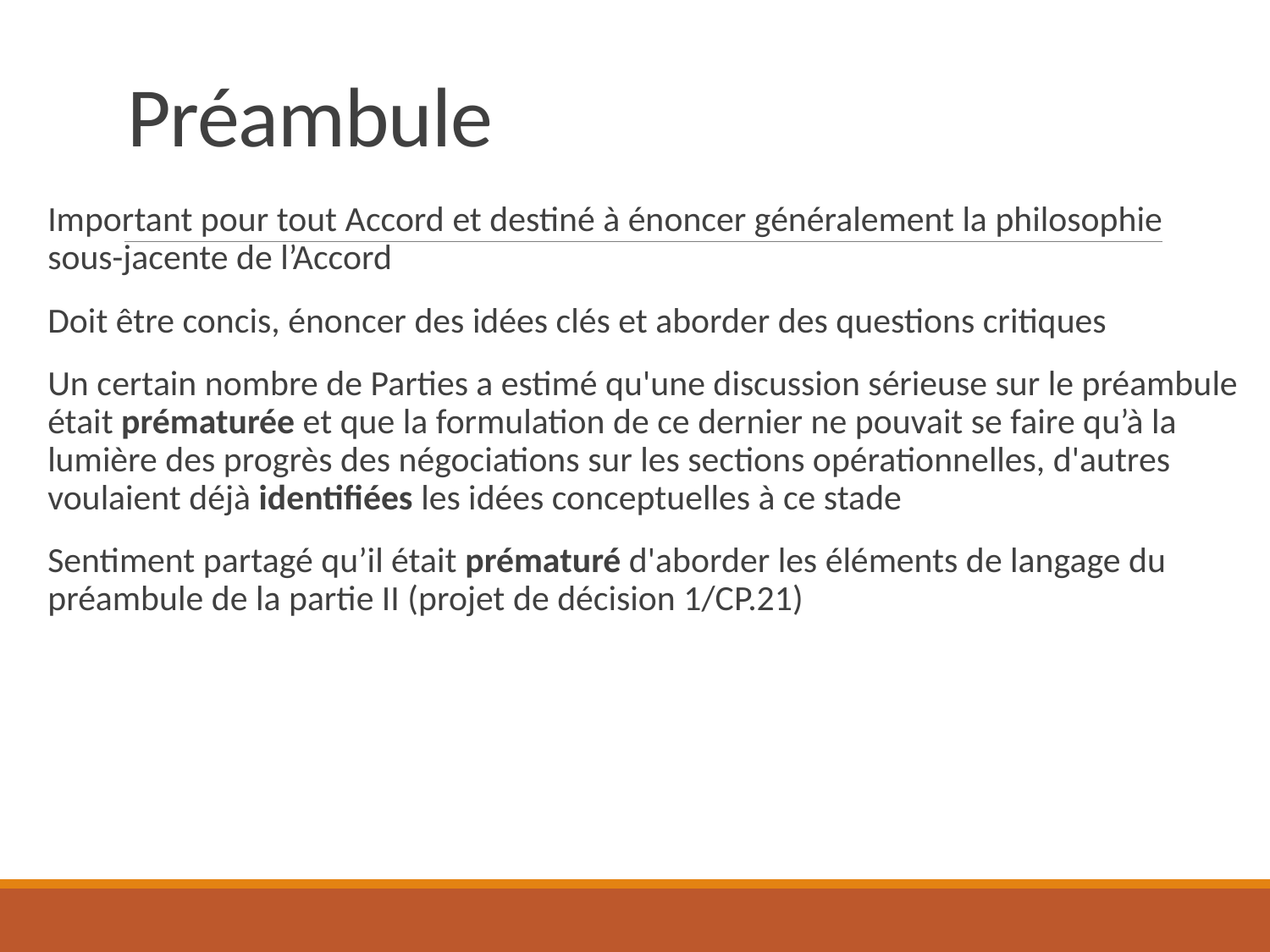

# Préambule
Important pour tout Accord et destiné à énoncer généralement la philosophie sous-jacente de l’Accord
Doit être concis, énoncer des idées clés et aborder des questions critiques
Un certain nombre de Parties a estimé qu'une discussion sérieuse sur le préambule était prématurée et que la formulation de ce dernier ne pouvait se faire qu’à la lumière des progrès des négociations sur les sections opérationnelles, d'autres voulaient déjà identifiées les idées conceptuelles à ce stade
Sentiment partagé qu’il était prématuré d'aborder les éléments de langage du préambule de la partie II (projet de décision 1/CP.21)